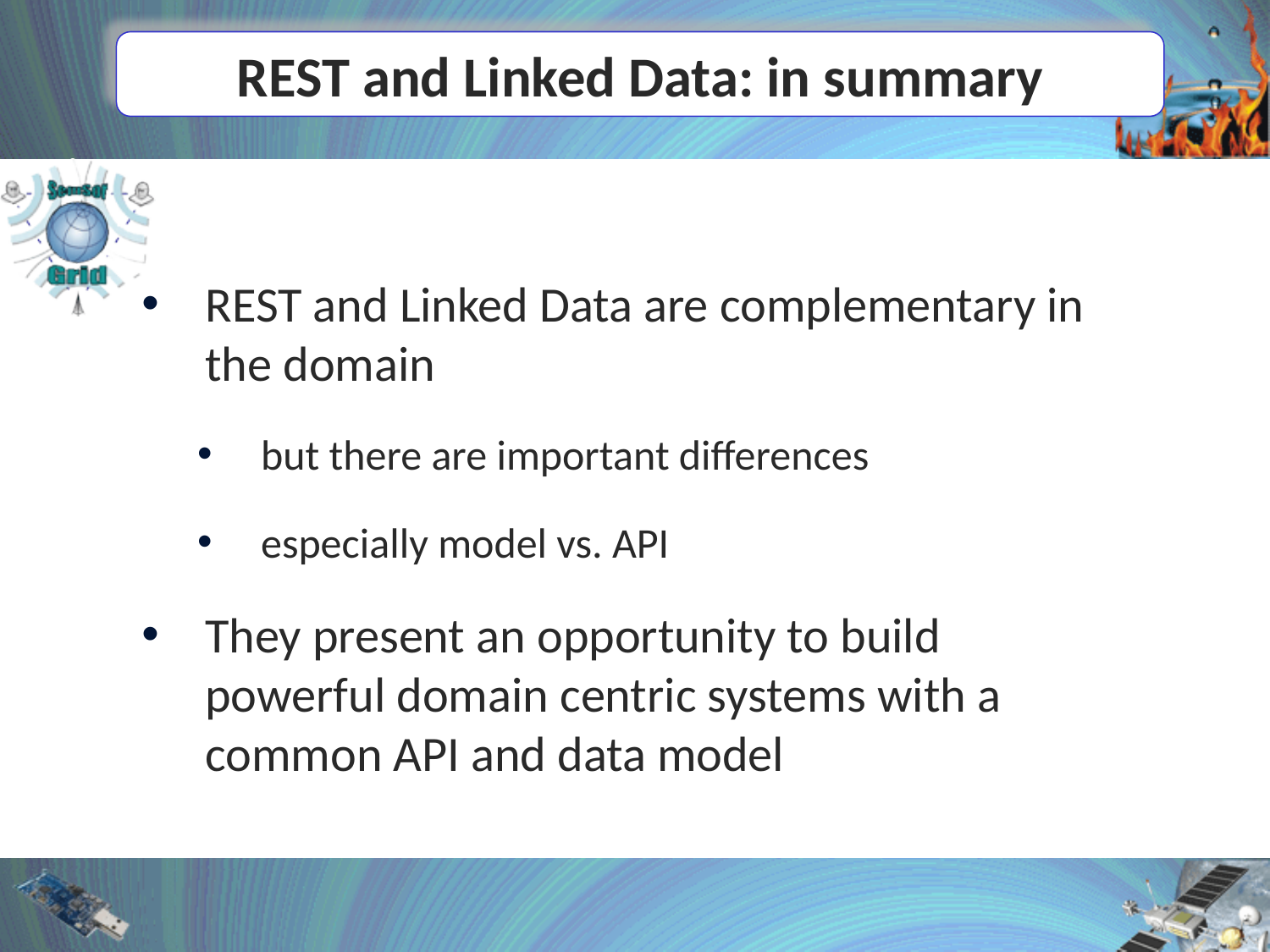

# REST and Linked Data: in summary
REST and Linked Data are complementary in the domain
but there are important differences
especially model vs. API
They present an opportunity to build powerful domain centric systems with a common API and data model